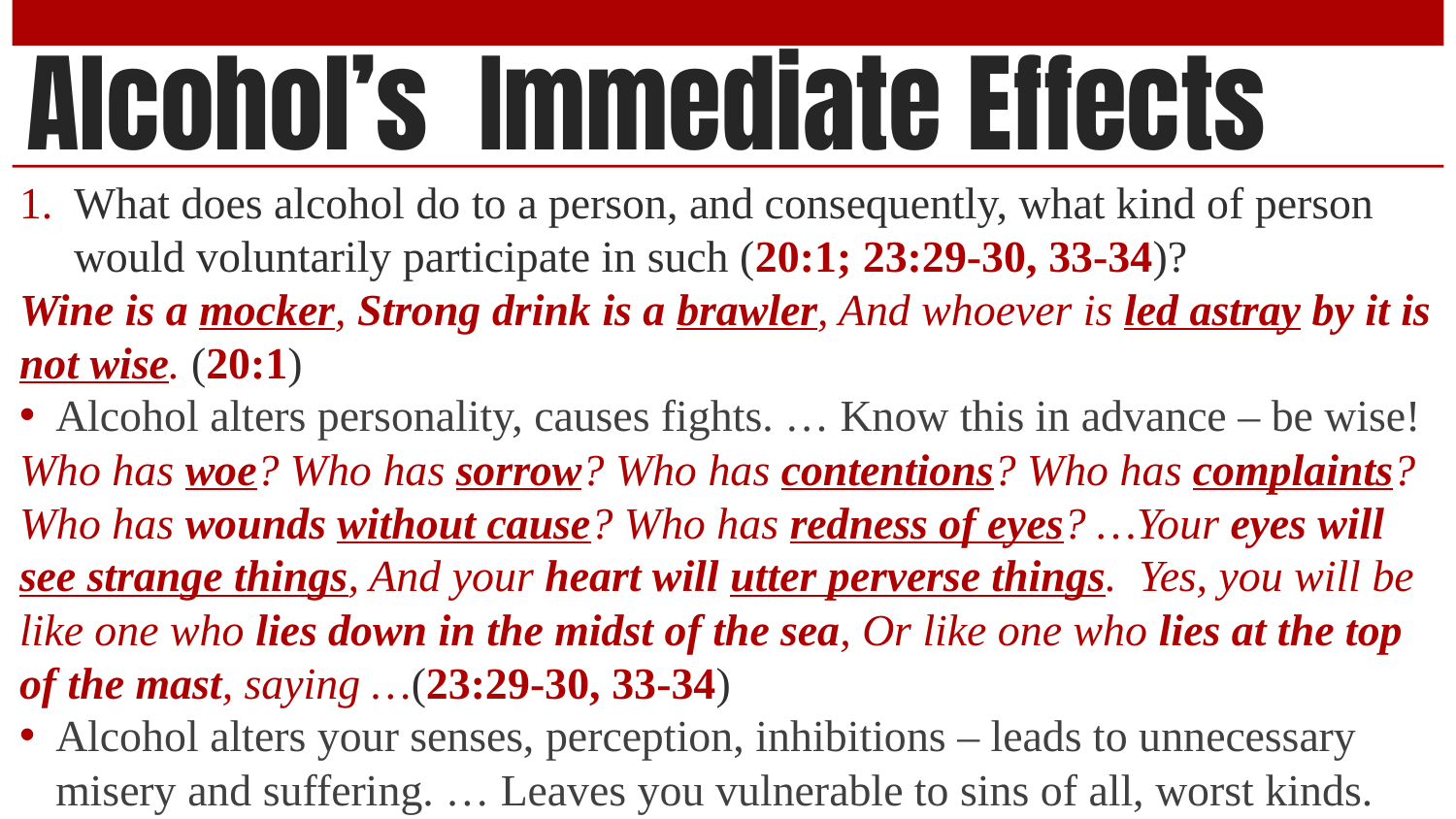

# Alcohol’s  Immediate Effects
What does alcohol do to a person, and consequently, what kind of person would voluntarily participate in such (20:1; 23:29-30, 33-34)?
Wine is a mocker, Strong drink is a brawler, And whoever is led astray by it is not wise. (20:1)
Alcohol alters personality, causes fights. … Know this in advance – be wise!
Who has woe? Who has sorrow? Who has contentions? Who has complaints? Who has wounds without cause? Who has redness of eyes? …Your eyes will see strange things, And your heart will utter perverse things.  Yes, you will be like one who lies down in the midst of the sea, Or like one who lies at the top of the mast, saying …(23:29-30, 33-34)
Alcohol alters your senses, perception, inhibitions – leads to unnecessary misery and suffering. … Leaves you vulnerable to sins of all, worst kinds.